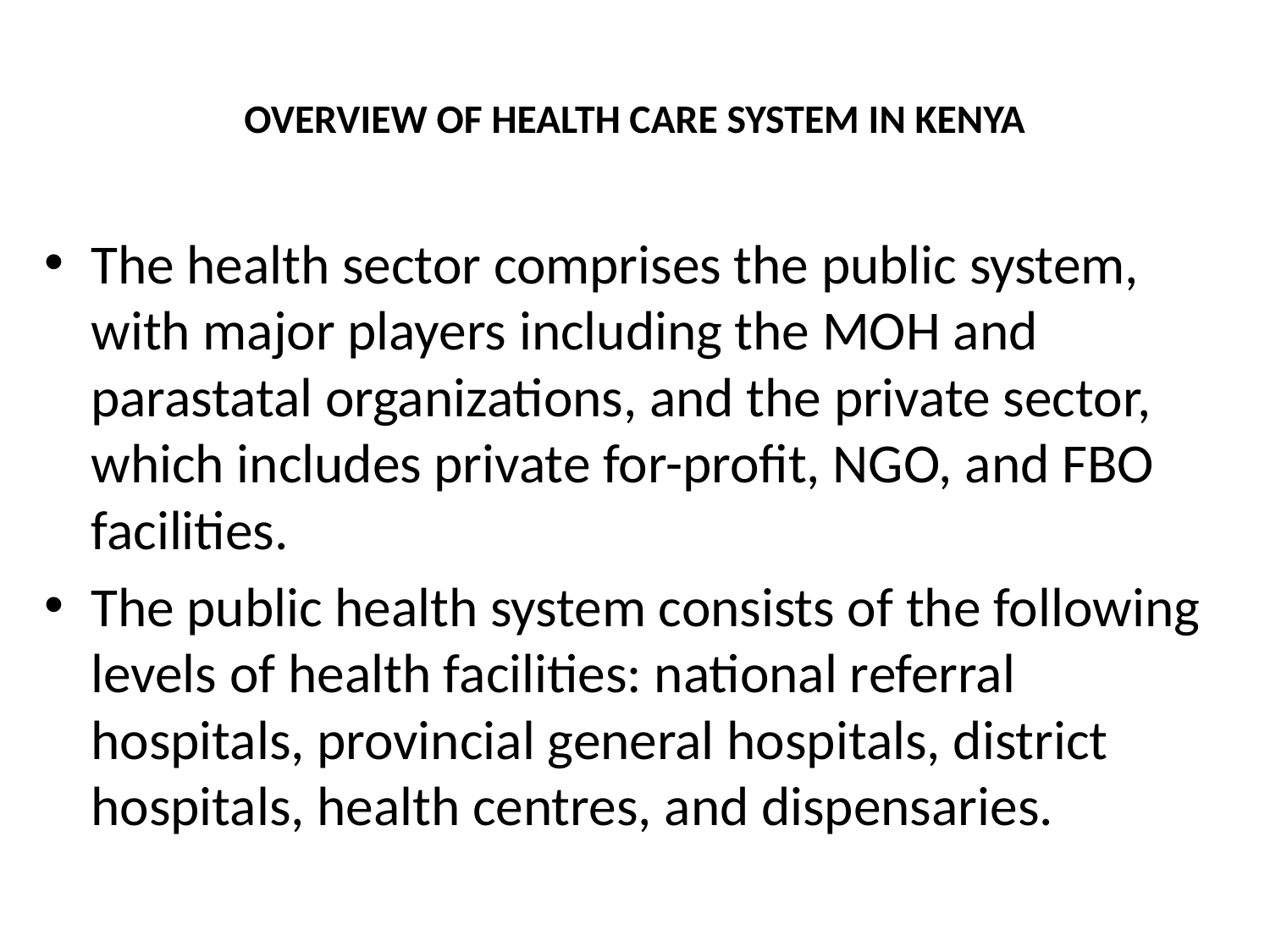

# OVERVIEW OF HEALTH CARE SYSTEM IN KENYA
The health sector comprises the public system, with major players including the MOH and parastatal organizations, and the private sector, which includes private for-profit, NGO, and FBO facilities.
The public health system consists of the following levels of health facilities: national referral hospitals, provincial general hospitals, district hospitals, health centres, and dispensaries.